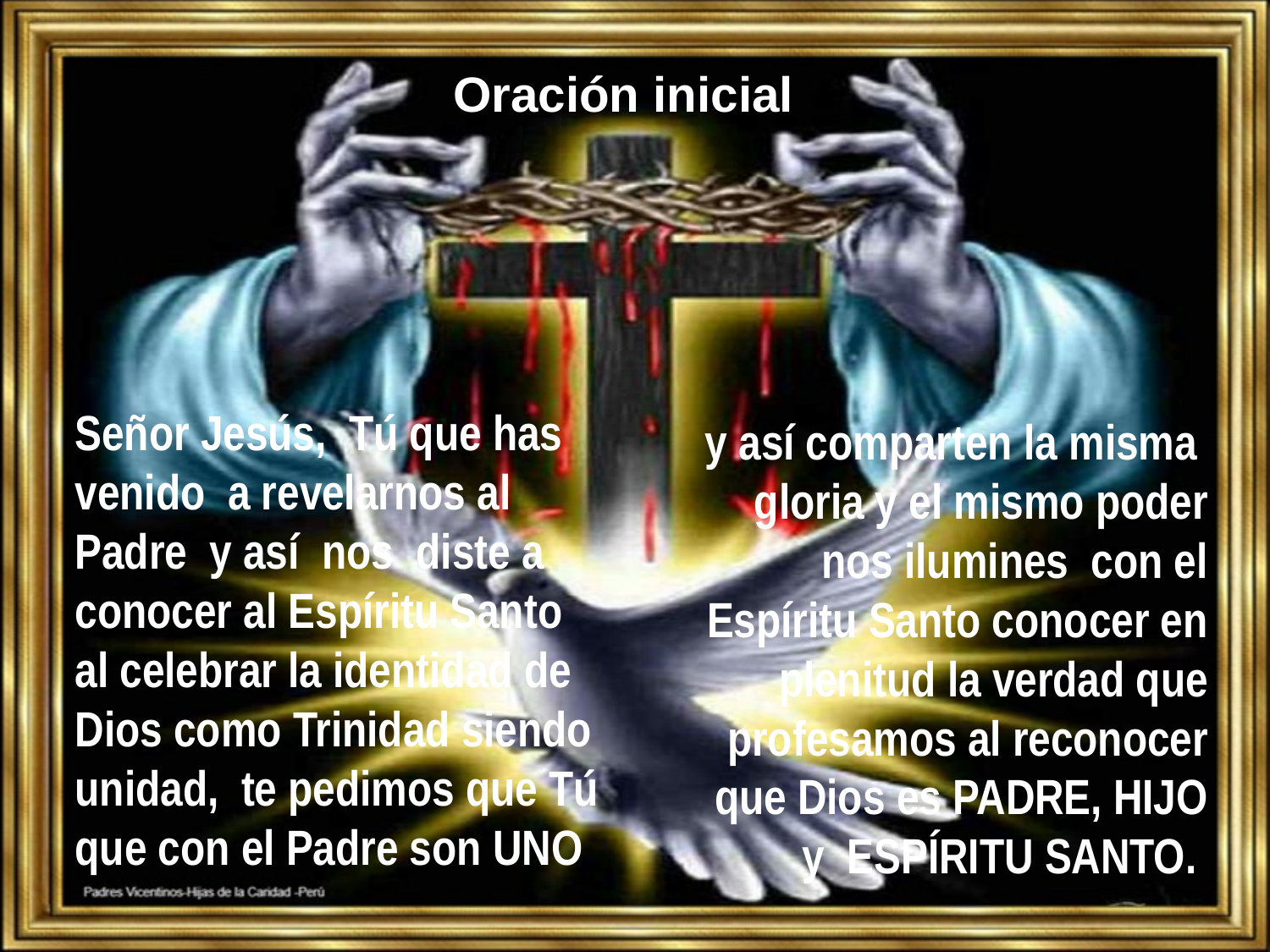

Oración inicial
Señor Jesús,  Tú que has venido  a revelarnos al Padre  y así  nos  diste a conocer al Espíritu Santo  al celebrar la identidad de Dios como Trinidad siendo unidad,  te pedimos que Tú que con el Padre son UNO
y así comparten la misma  gloria y el mismo poder nos ilumines  con el Espíritu Santo conocer en plenitud la verdad que profesamos al reconocer que Dios es PADRE, HIJO y  ESPÍRITU SANTO.